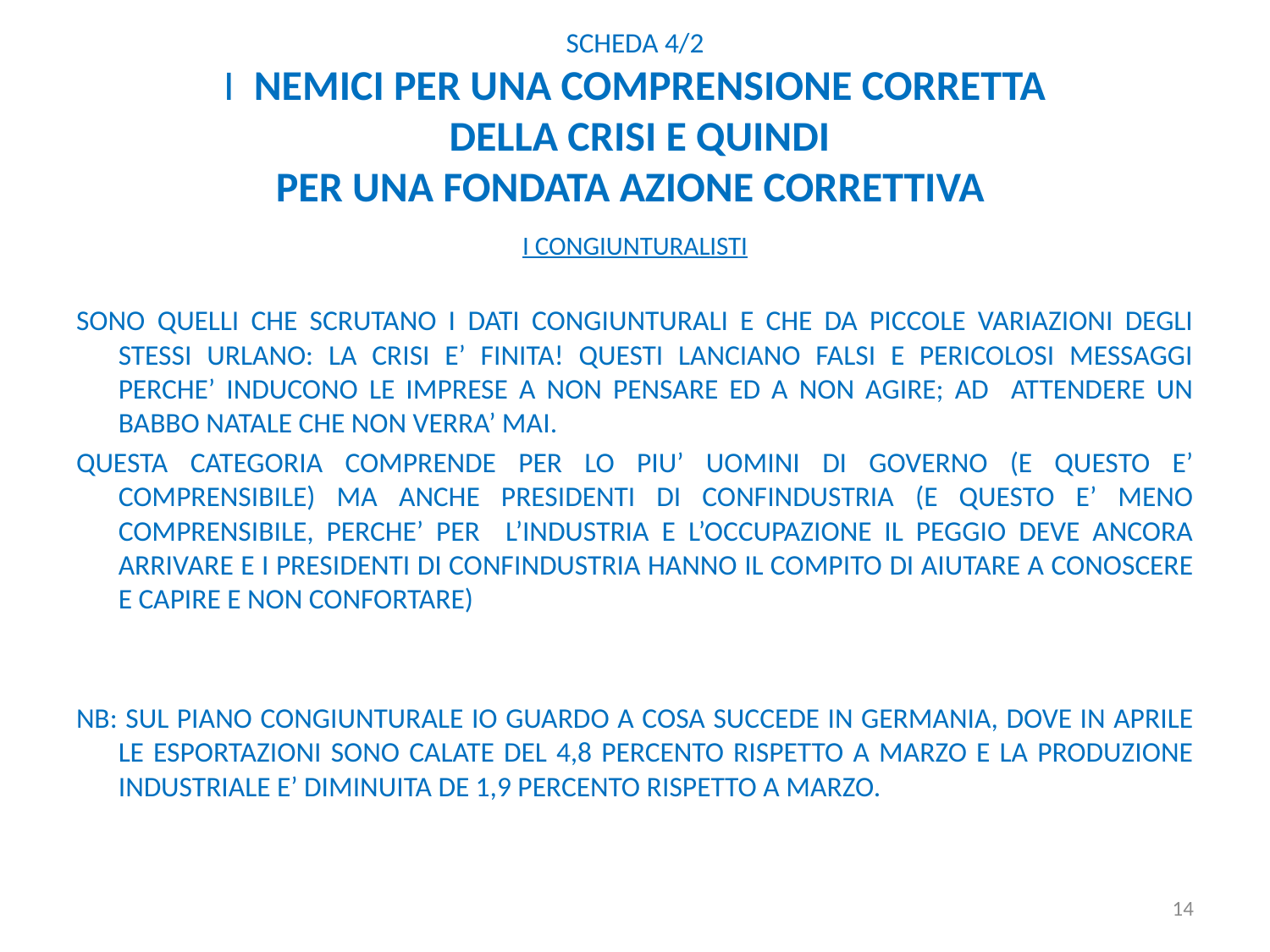

# Scheda 4/2 I  NEMICI PER UNA COMPRENSIONE CORRETTA DELLA CRISI E QUINDI PER UNA FONDATA AZIONE CORRETTIVA
I CONGIUNTURALISTI

SONO QUELLI CHE SCRUTANO I DATI CONGIUNTURALI E CHE DA PICCOLE VARIAZIONI DEGLI STESSI URLANO: LA CRISI E’ FINITA! QUESTI LANCIANO FALSI E PERICOLOSI MESSAGGI PERCHE’ INDUCONO LE IMPRESE A NON PENSARE ED A NON AGIRE; ad  attendere un babbo natale che non verra’ mai.
Questa categoria comprende per lo piu’ uomini di governo (e questo e’ comprensibile) ma anche presidenti di confindustria (e questo e’ meno comprensibile, perche’ Per  l’industria e l’occupazione il peggio deve ancora arrivare e i presidenti di confindustria hanno il compito di aiutare a conoscere e capire e non confortare)

Nb: sul piano congiunturale io guardo a cosa succede in germania, dove in aprile le esportazioni sono calate del 4,8 percento rispetto a marzo e la produzione industriale e’ diminuita de 1,9 percento rispetto a marzo.

14